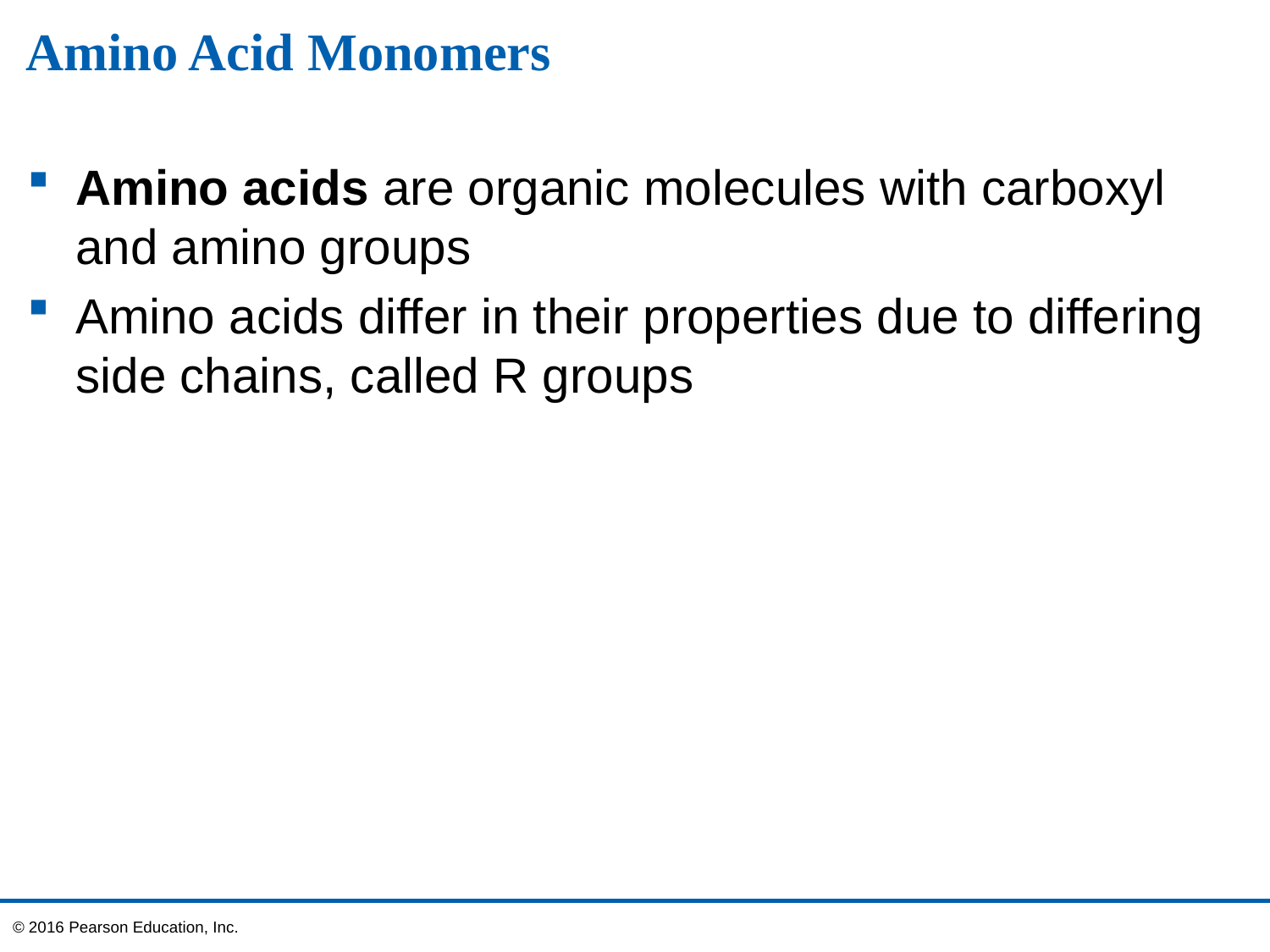

# Amino Acid Monomers
Amino acids are organic molecules with carboxyl and amino groups
Amino acids differ in their properties due to differing side chains, called R groups
© 2016 Pearson Education, Inc.